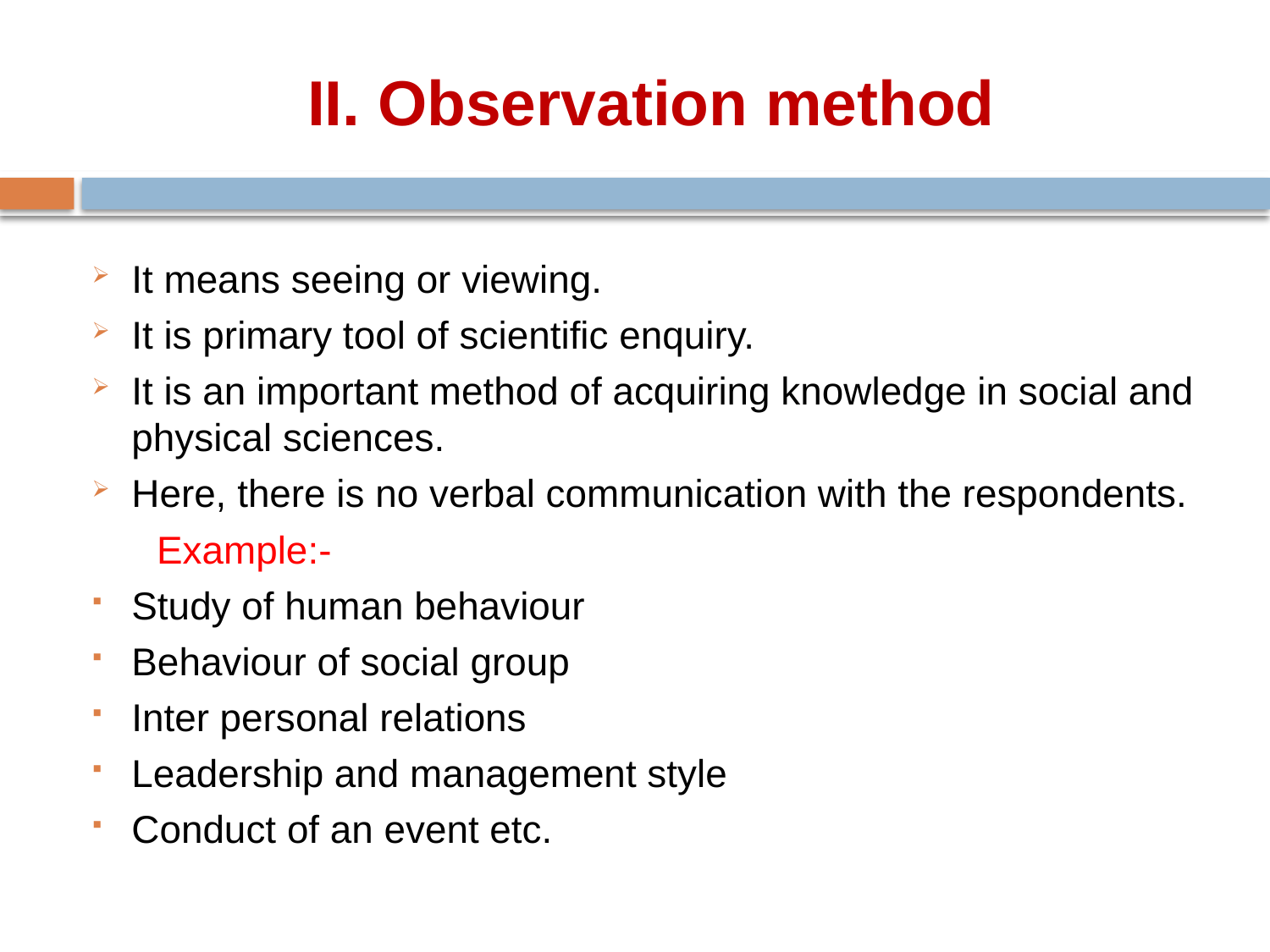

# II. Observation method
It means seeing or viewing.
It is primary tool of scientific enquiry.
It is an important method of acquiring knowledge in social and physical sciences.
Here, there is no verbal communication with the respondents.
      Example:-
Study of human behaviour
Behaviour of social group
Inter personal relations
Leadership and management style
Conduct of an event etc.